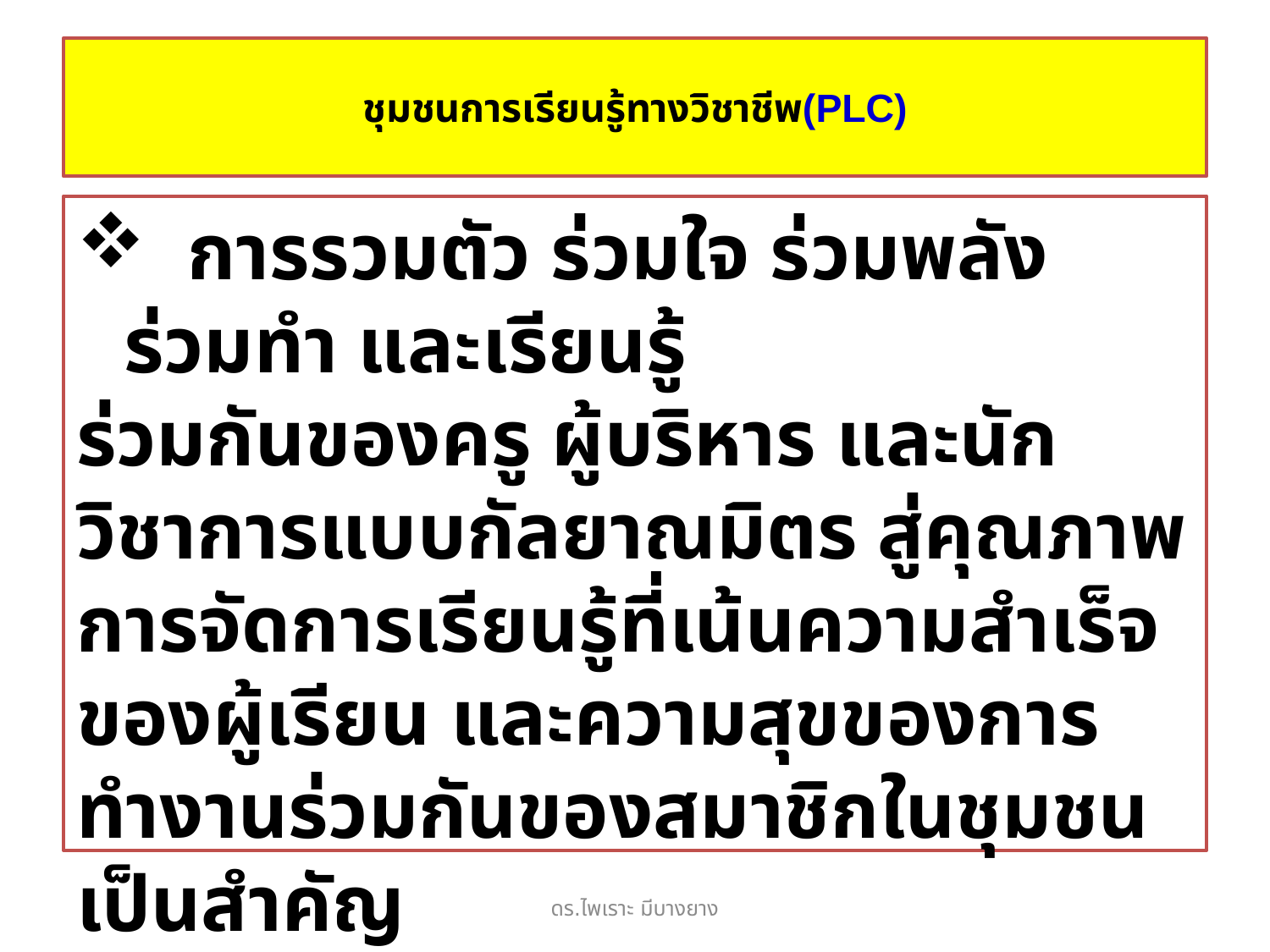

# ชุมชนการเรียนรู้ทางวิชาชีพ(PLC)
  การรวมตัว ร่วมใจ ร่วมพลัง ร่วมทำ และเรียนรู้
ร่วมกันของครู ผู้บริหาร และนักวิชาการแบบกัลยาณมิตร สู่คุณภาพการจัดการเรียนรู้ที่เน้นความสำเร็จของผู้เรียน และความสุขของการทำงานร่วมกันของสมาชิกในชุมชนเป็นสำคัญ
  ชุมชนการเรียนรู้ทางวิชาชีพเป็นเครื่องมือในการ
พัฒนาไม่ใช่หัวเรื่องในการสอน
ดร.ไพเราะ มีบางยาง